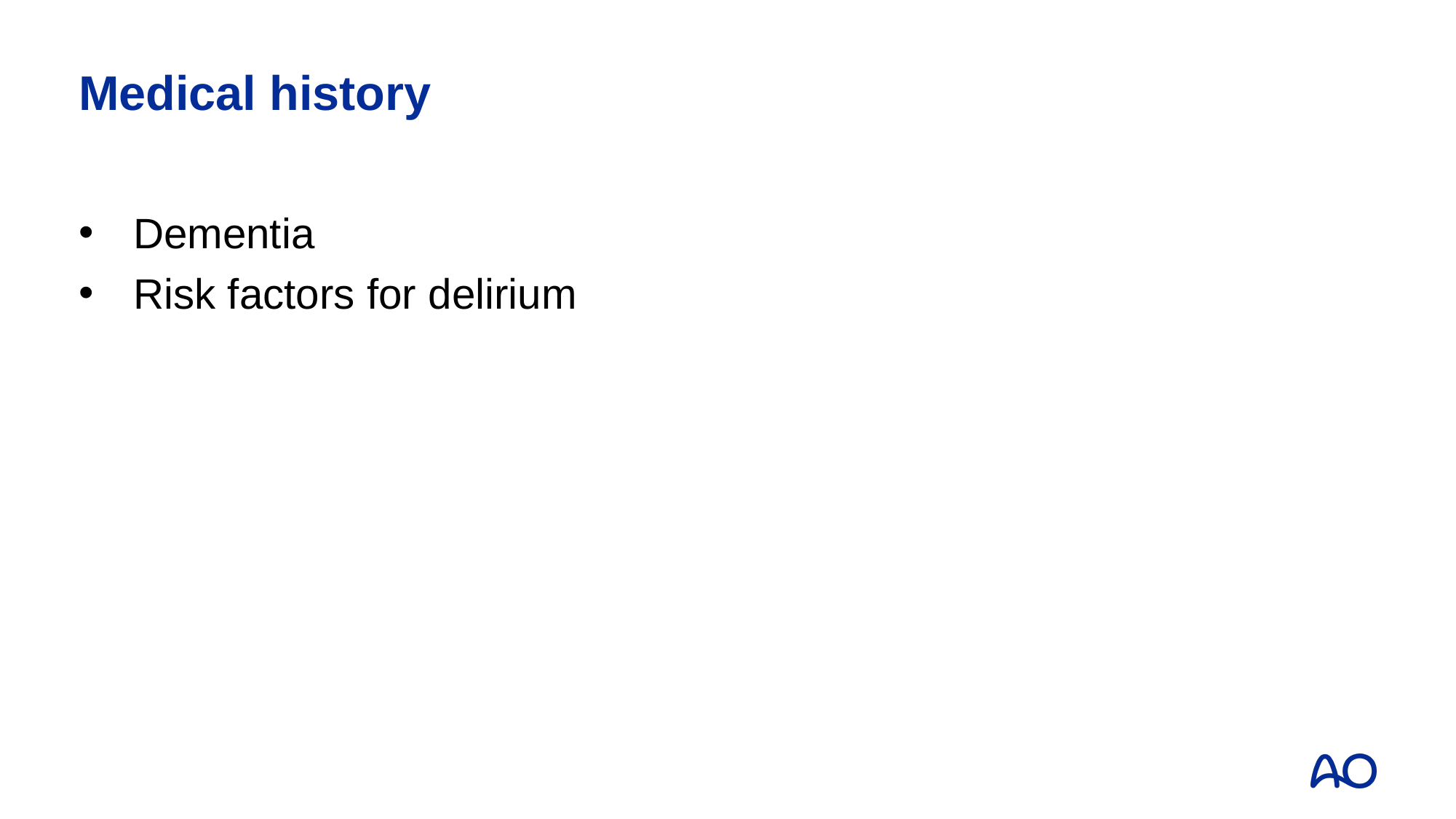

# Medical history
Dementia
Risk factors for delirium